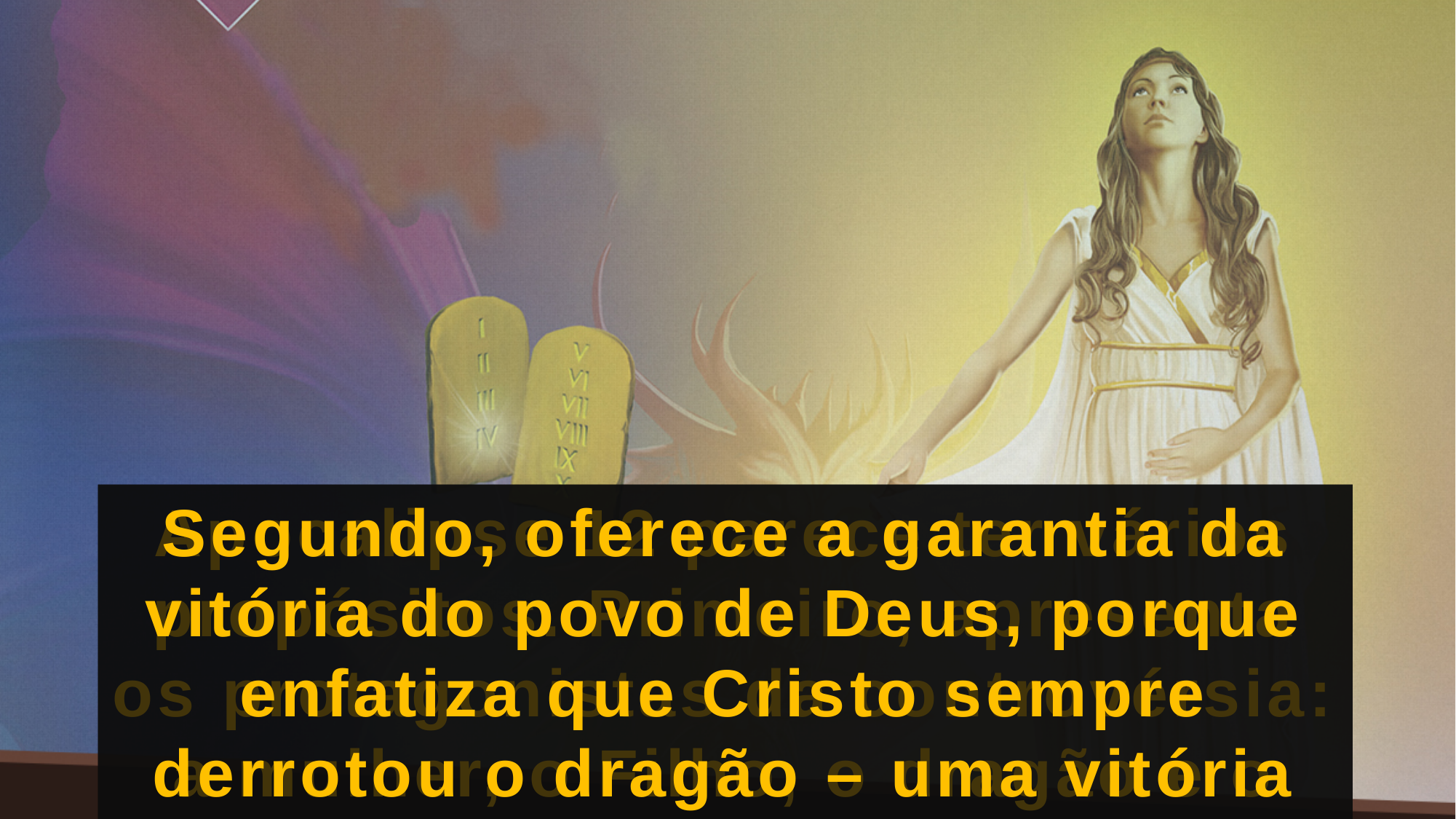

Apocalipse 12 parece ter vários propósitos. Primeiro, apresenta os protagonistas da controvérsia: a mulher, o Filho, o dragão e o remanescente.
Segundo, oferece a garantia da vitória do povo de Deus, porque enfatiza que Cristo sempre derrotou o dragão – uma vitória na qual todos os Seus seguidores tomam parte.